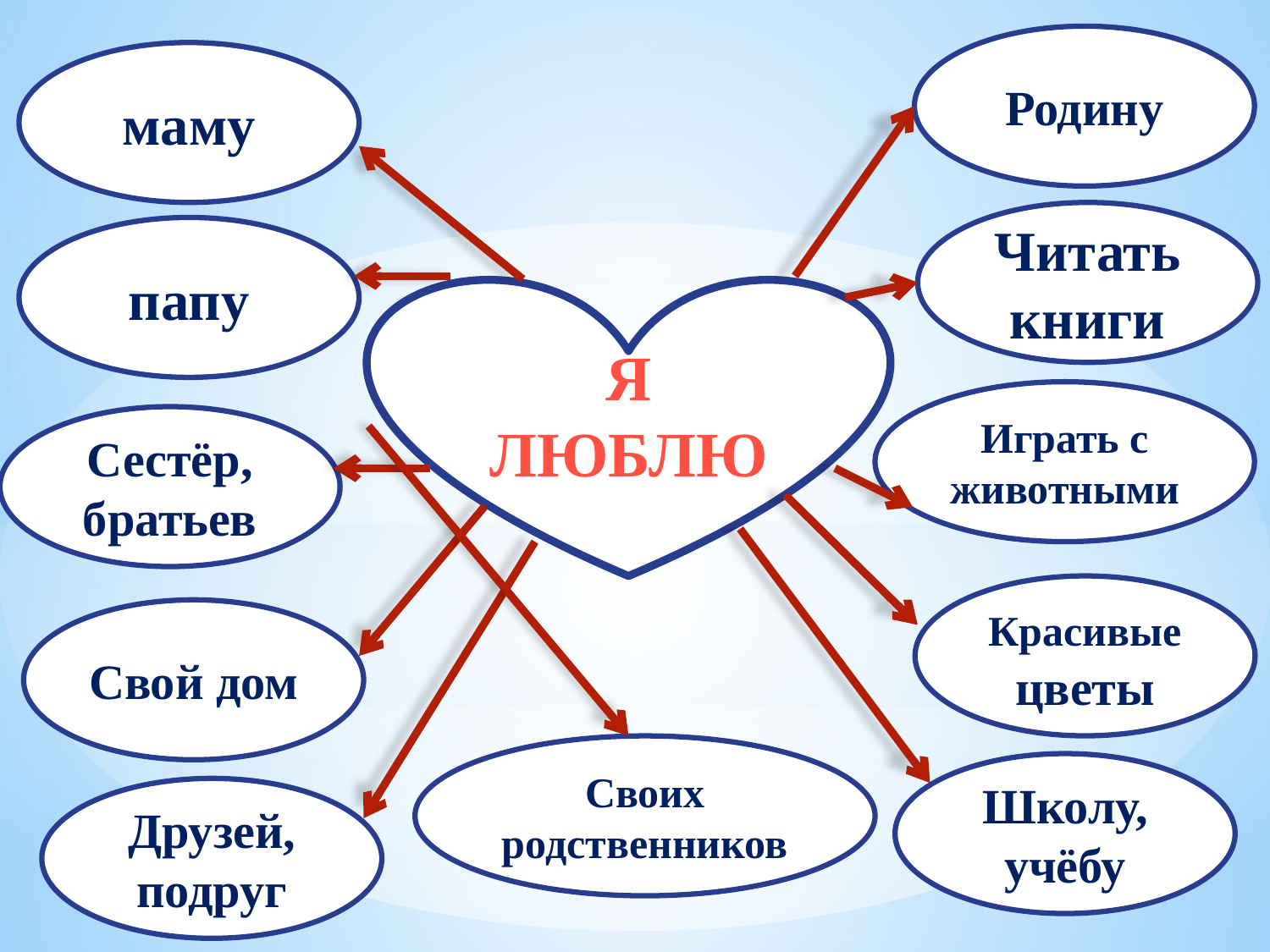

Родину
маму
Читать книги
папу
Я ЛЮБЛЮ
Играть с животными
Сестёр, братьев
Красивые цветы
Свой дом
Своих родственников
Школу, учёбу
Друзей, подруг